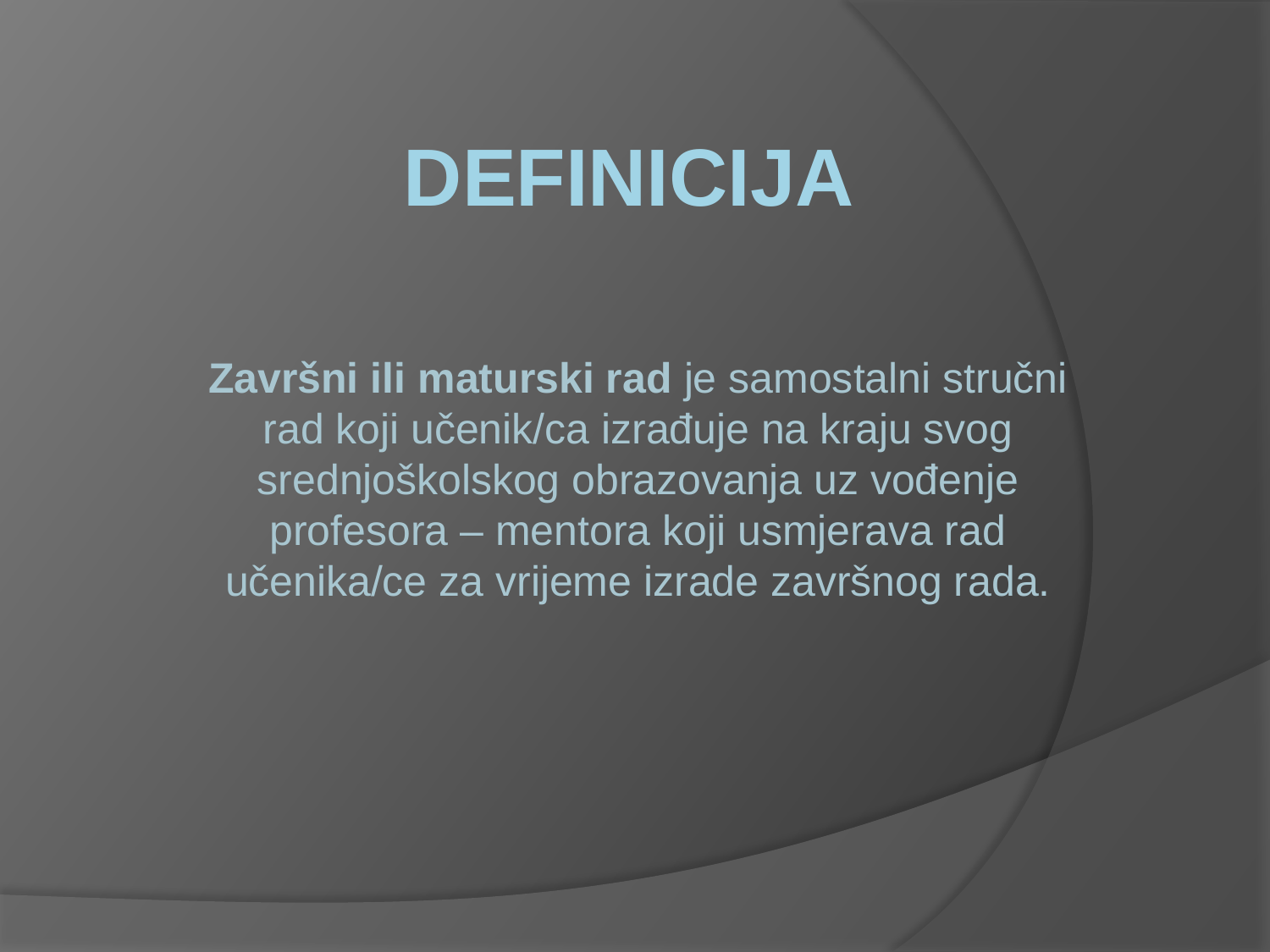

# DEFINICIJA
Završni ili maturski rad je samostalni stručni rad koji učenik/ca izrađuje na kraju svog srednjoškolskog obrazovanja uz vođenje profesora – mentora koji usmjerava rad učenika/ce za vrijeme izrade završnog rada.